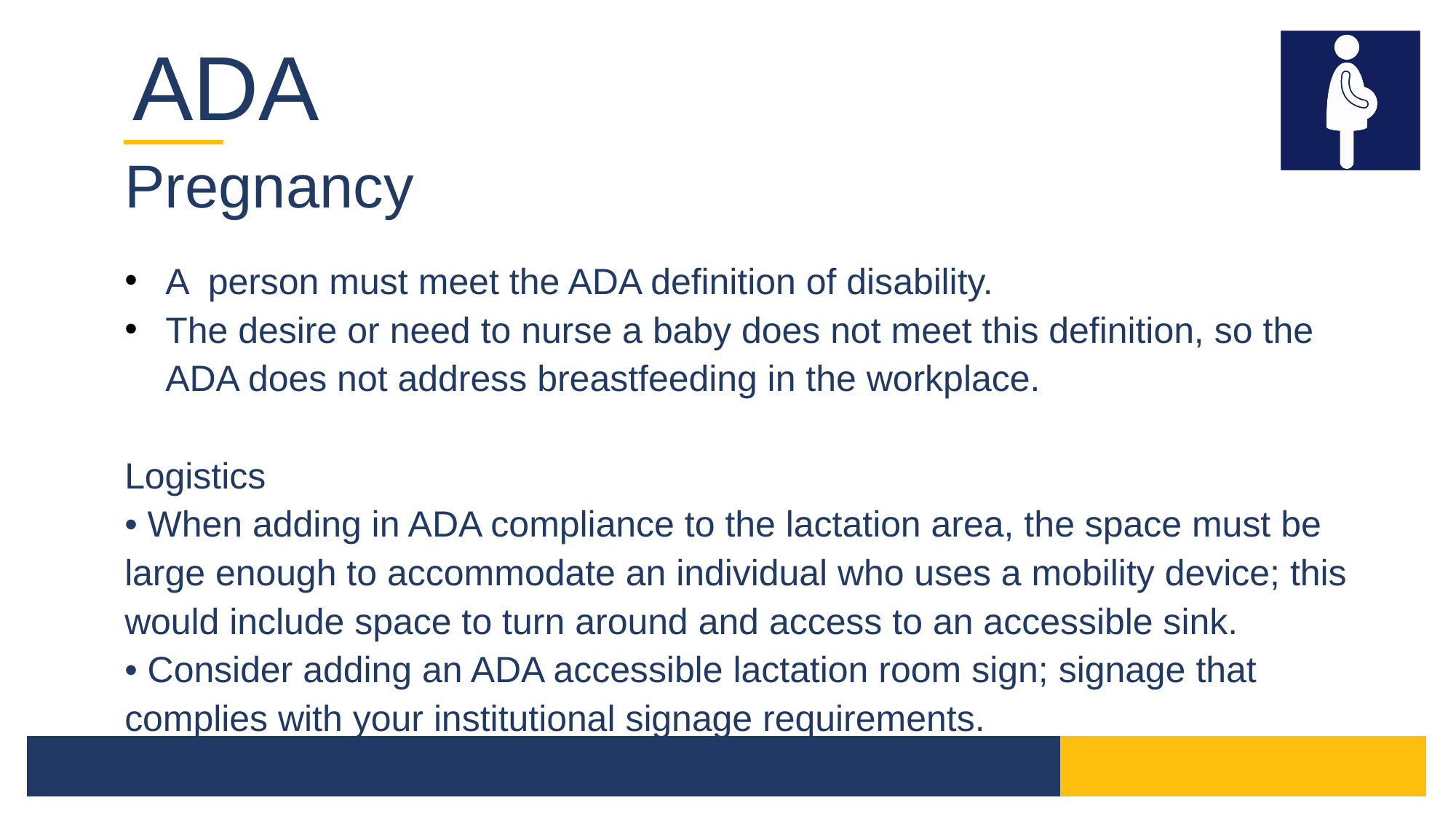

ADA

Pregnancy

A  person must meet the ADA definition of disability.
The desire or need to nurse a baby does not meet this definition, so the ADA does not address breastfeeding in the workplace.

Logistics
• When adding in ADA compliance to the lactation area, the space must be large enough to accommodate an individual who uses a mobility device; this would include space to turn around and access to an accessible sink.
• Consider adding an ADA accessible lactation room sign; signage that complies with your institutional signage requirements.